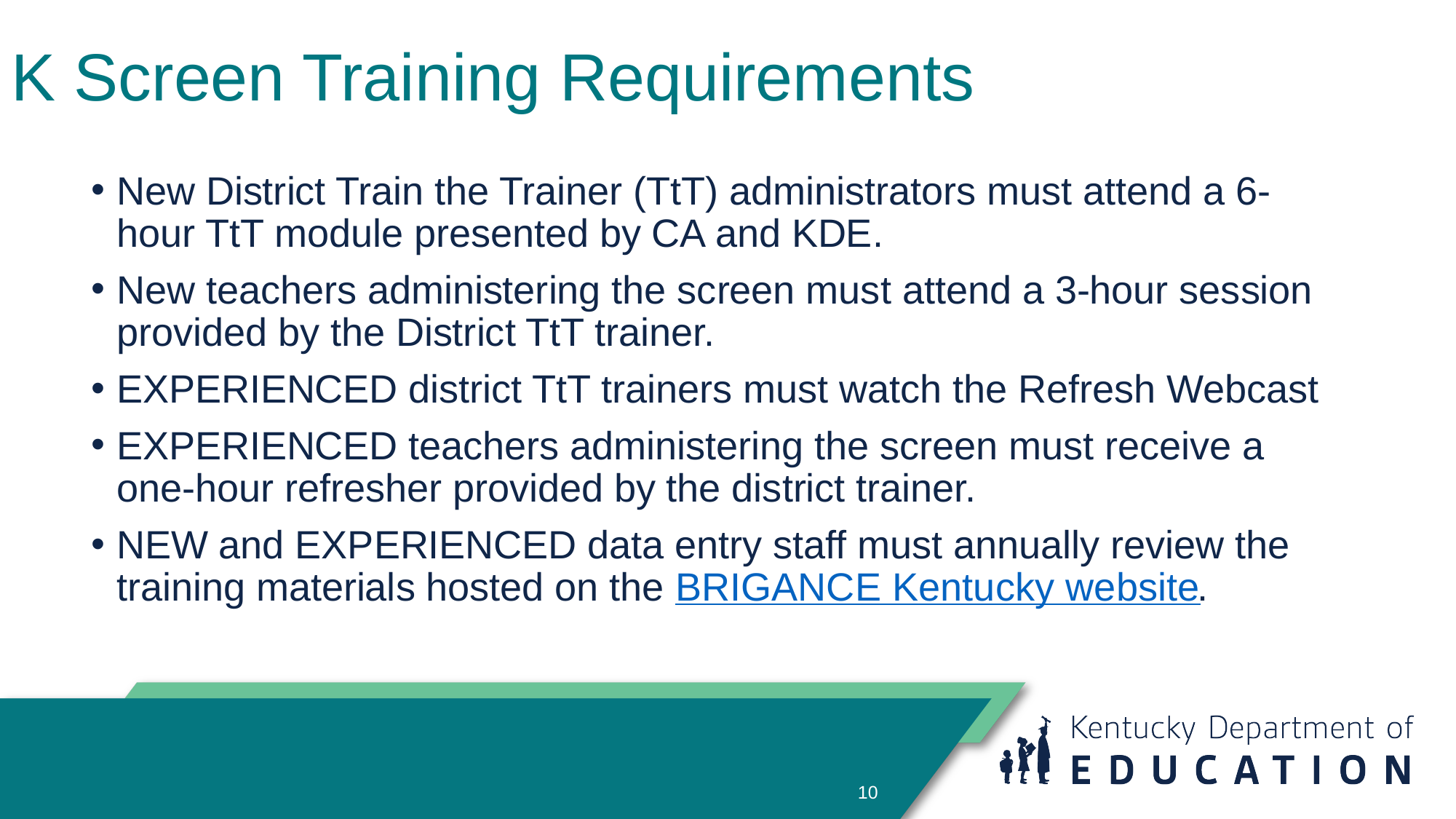

# K Screen Training Requirements
New District Train the Trainer (TtT) administrators must attend a 6-hour TtT module presented by CA and KDE.
New teachers administering the screen must attend a 3-hour session provided by the District TtT trainer.
EXPERIENCED district TtT trainers must watch the Refresh Webcast
EXPERIENCED teachers administering the screen must receive a one-hour refresher provided by the district trainer.
NEW and EXPERIENCED data entry staff must annually review the training materials hosted on the BRIGANCE Kentucky website.